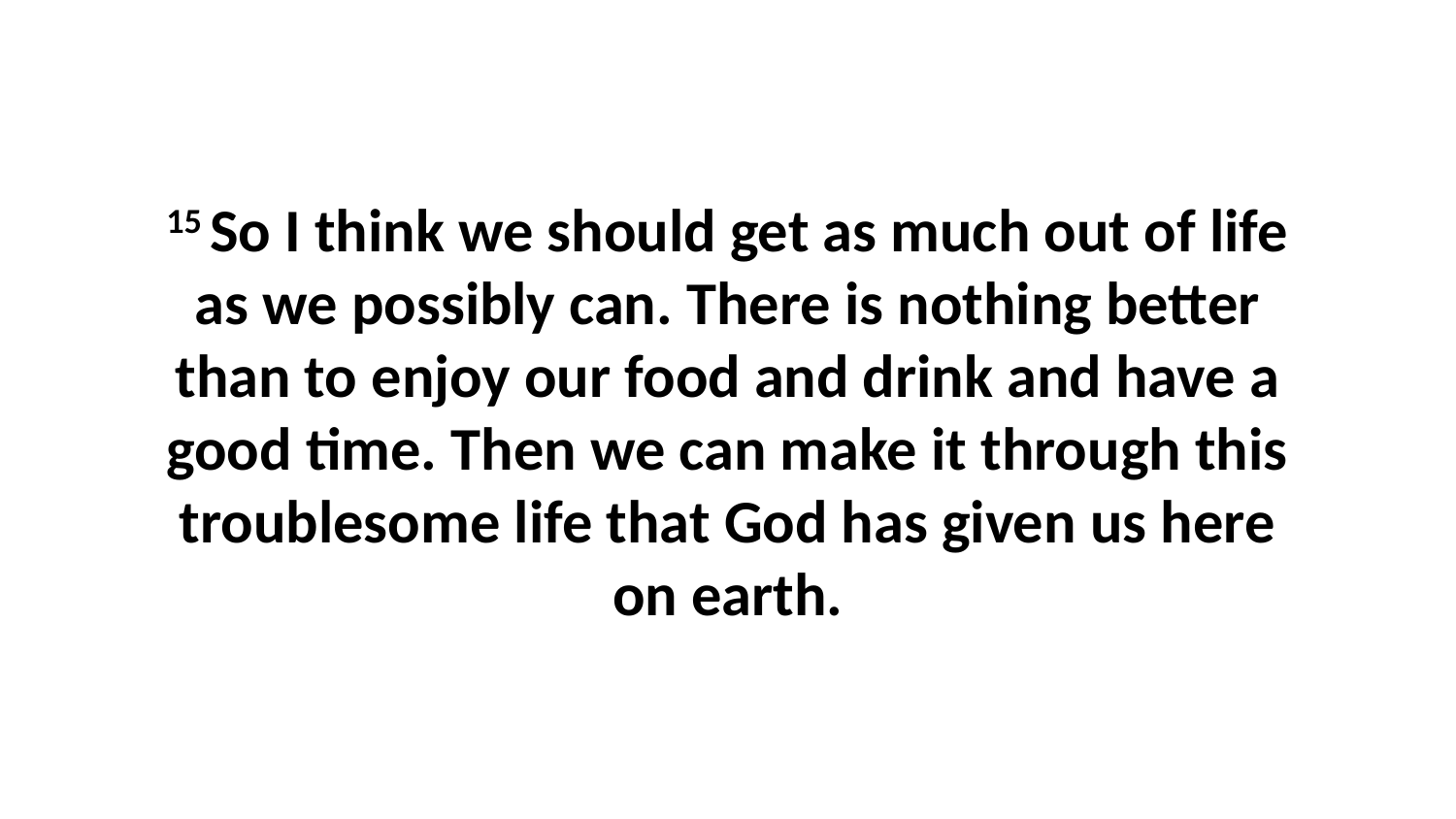

15 So I think we should get as much out of life as we possibly can. There is nothing better than to enjoy our food and drink and have a good time. Then we can make it through this troublesome life that God has given us here on earth.